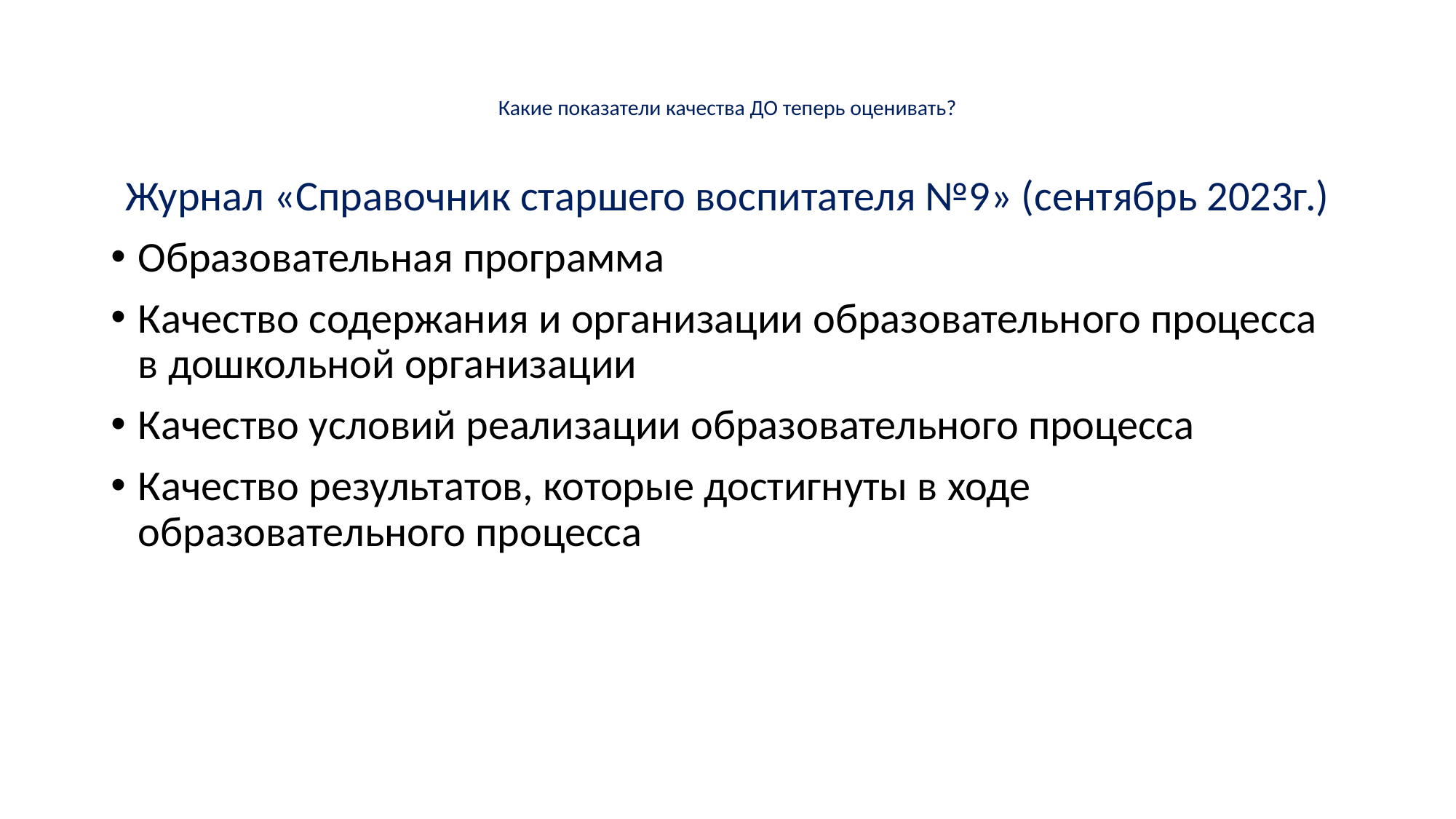

# Какие показатели качества ДО теперь оценивать?
Журнал «Справочник старшего воспитателя №9» (сентябрь 2023г.)
Образовательная программа
Качество содержания и организации образовательного процесса в дошкольной организации
Качество условий реализации образовательного процесса
Качество результатов, которые достигнуты в ходе образовательного процесса